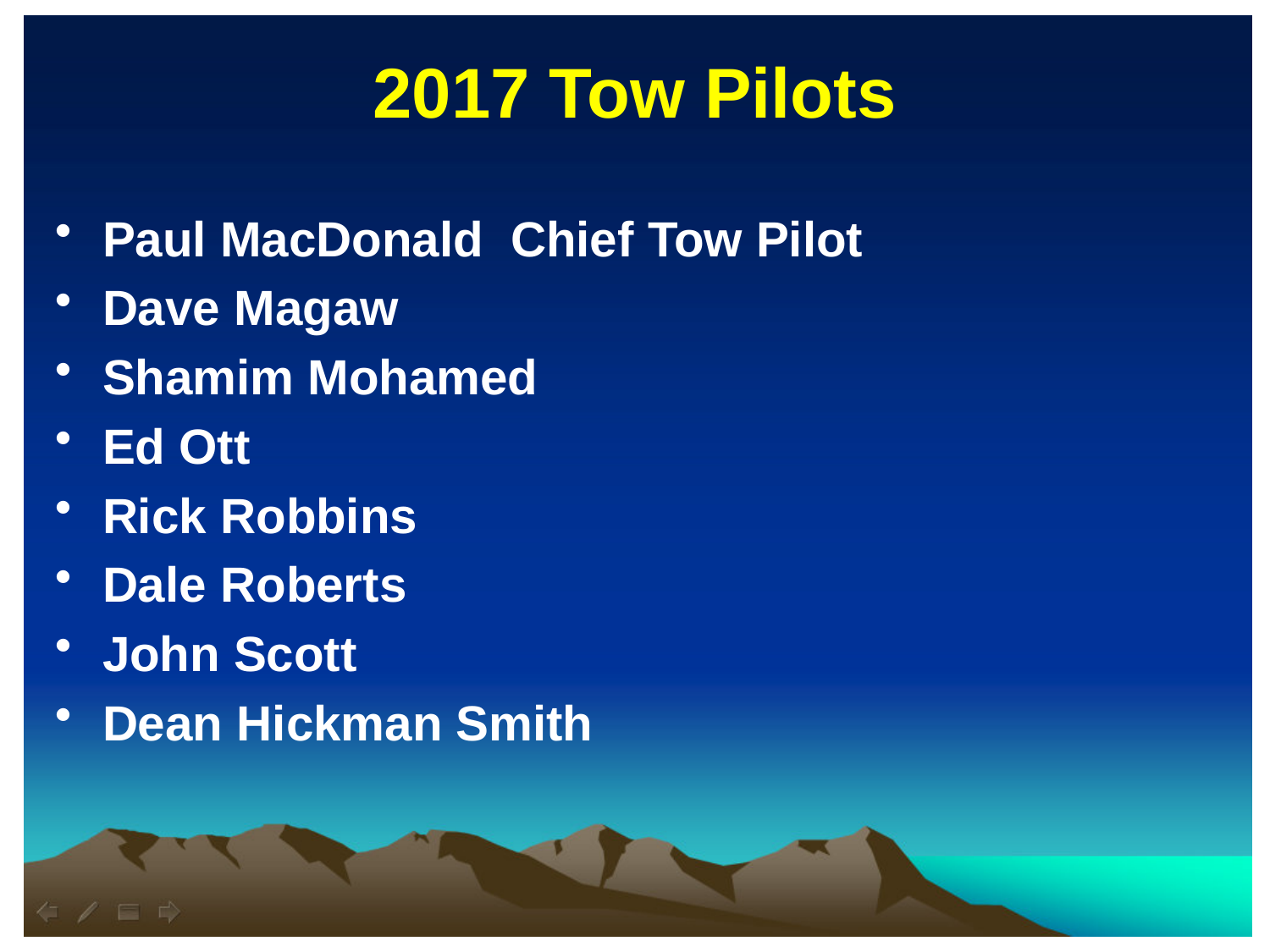

2017 Tow Pilots
Paul MacDonald  Chief Tow Pilot
Dave Magaw
Shamim Mohamed
Ed Ott
Rick Robbins
Dale Roberts
John Scott
Dean Hickman Smith